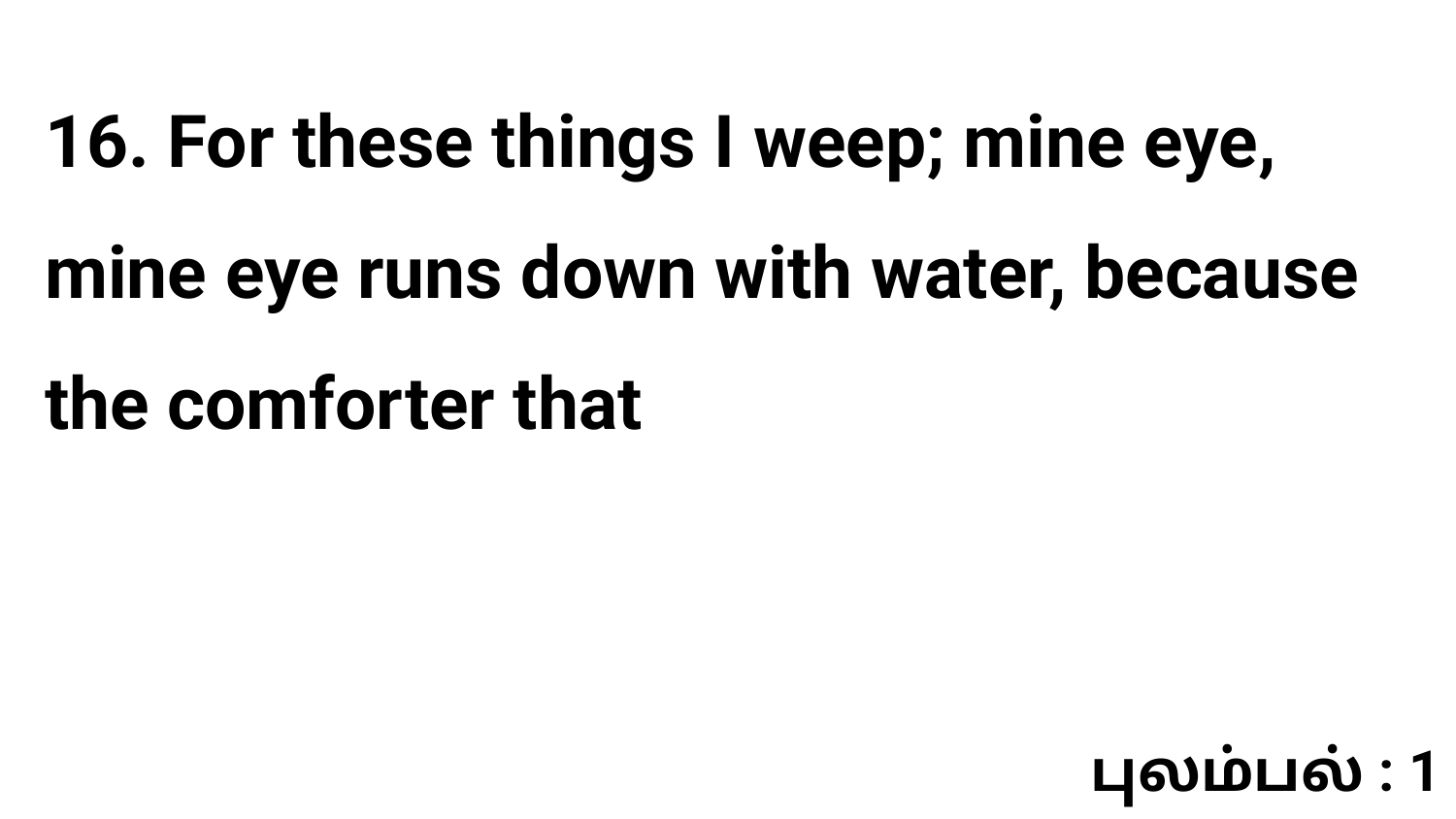

16. For these things I weep; mine eye, mine eye runs down with water, because the comforter that
புலம்பல் : 1